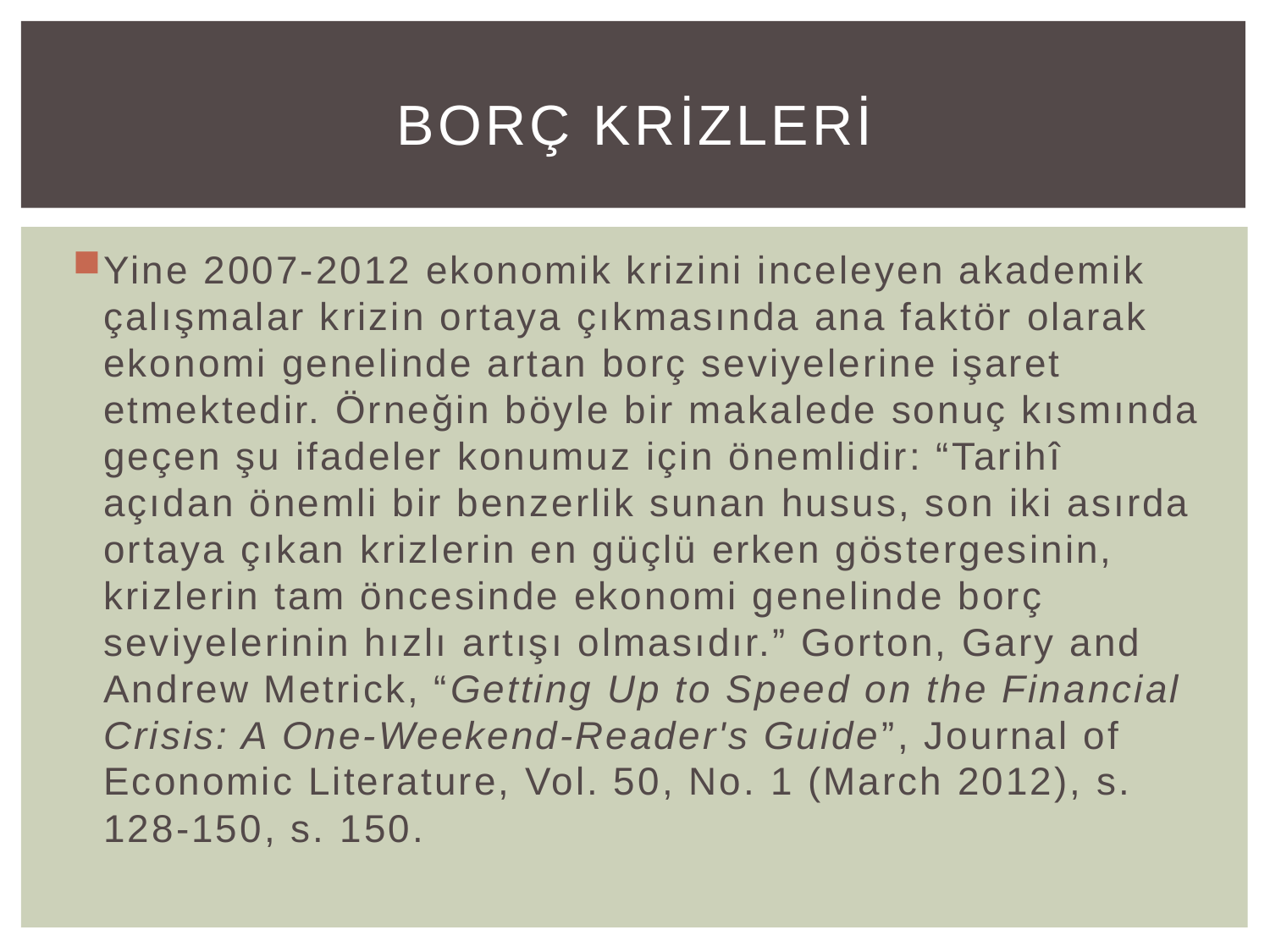

# BORÇ KRİZLERİ
Yine 2007-2012 ekonomik krizini inceleyen akademik çalışmalar krizin ortaya çıkmasında ana faktör olarak ekonomi genelinde artan borç seviyelerine işaret etmektedir. Örneğin böyle bir makalede sonuç kısmında geçen şu ifadeler konumuz için önemlidir: “Tarihî açıdan önemli bir benzerlik sunan husus, son iki asırda ortaya çıkan krizlerin en güçlü erken göstergesinin, krizlerin tam öncesinde ekonomi genelinde borç seviyelerinin hızlı artışı olmasıdır.” Gorton, Gary and Andrew Metrick, “Getting Up to Speed on the Financial Crisis: A One-Weekend-Reader's Guide”, Journal of Economic Literature, Vol. 50, No. 1 (March 2012), s. 128-150, s. 150.